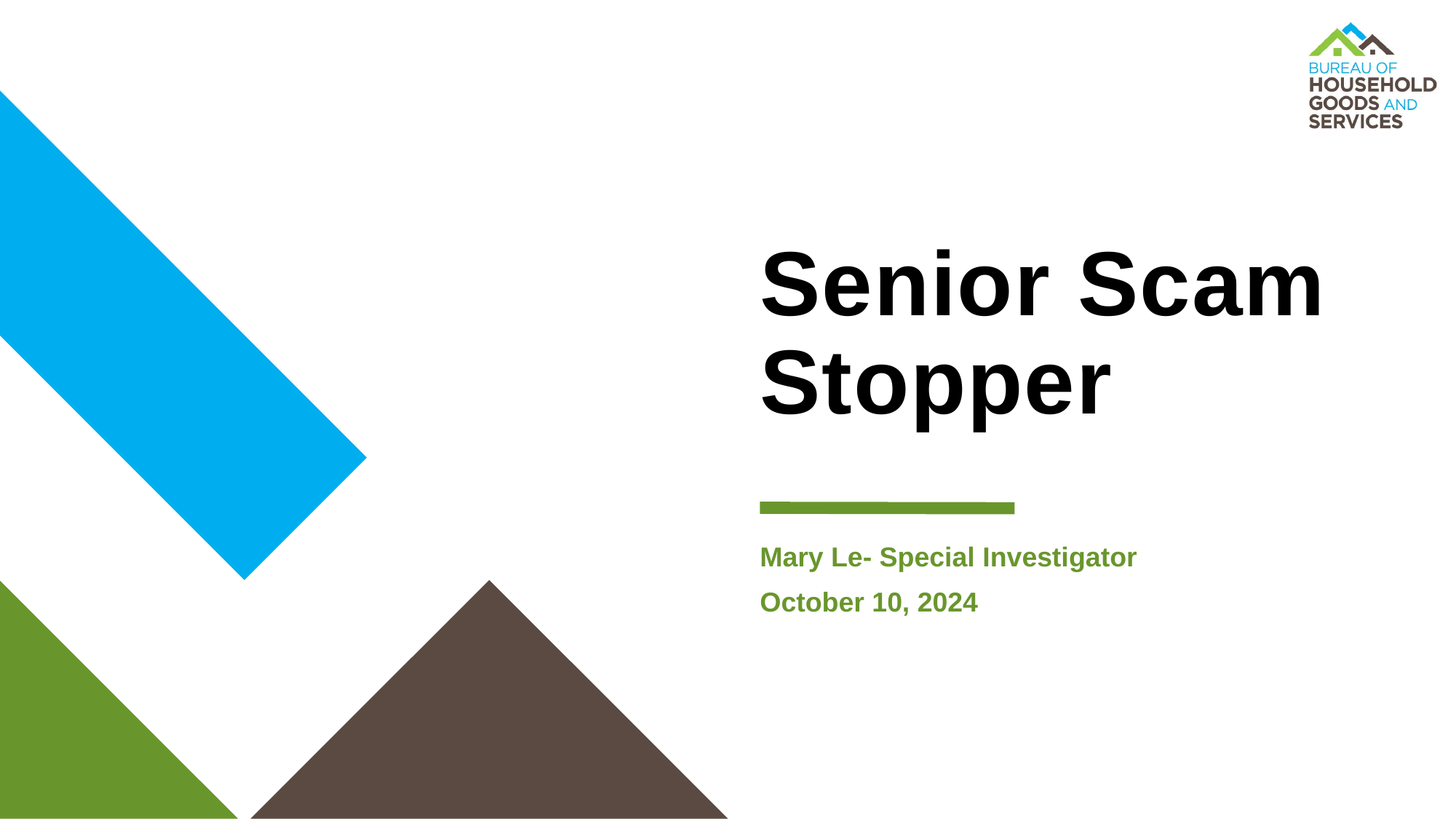

# Senior Scam Stopper
Mary Le- Special Investigator
October 10, 2024